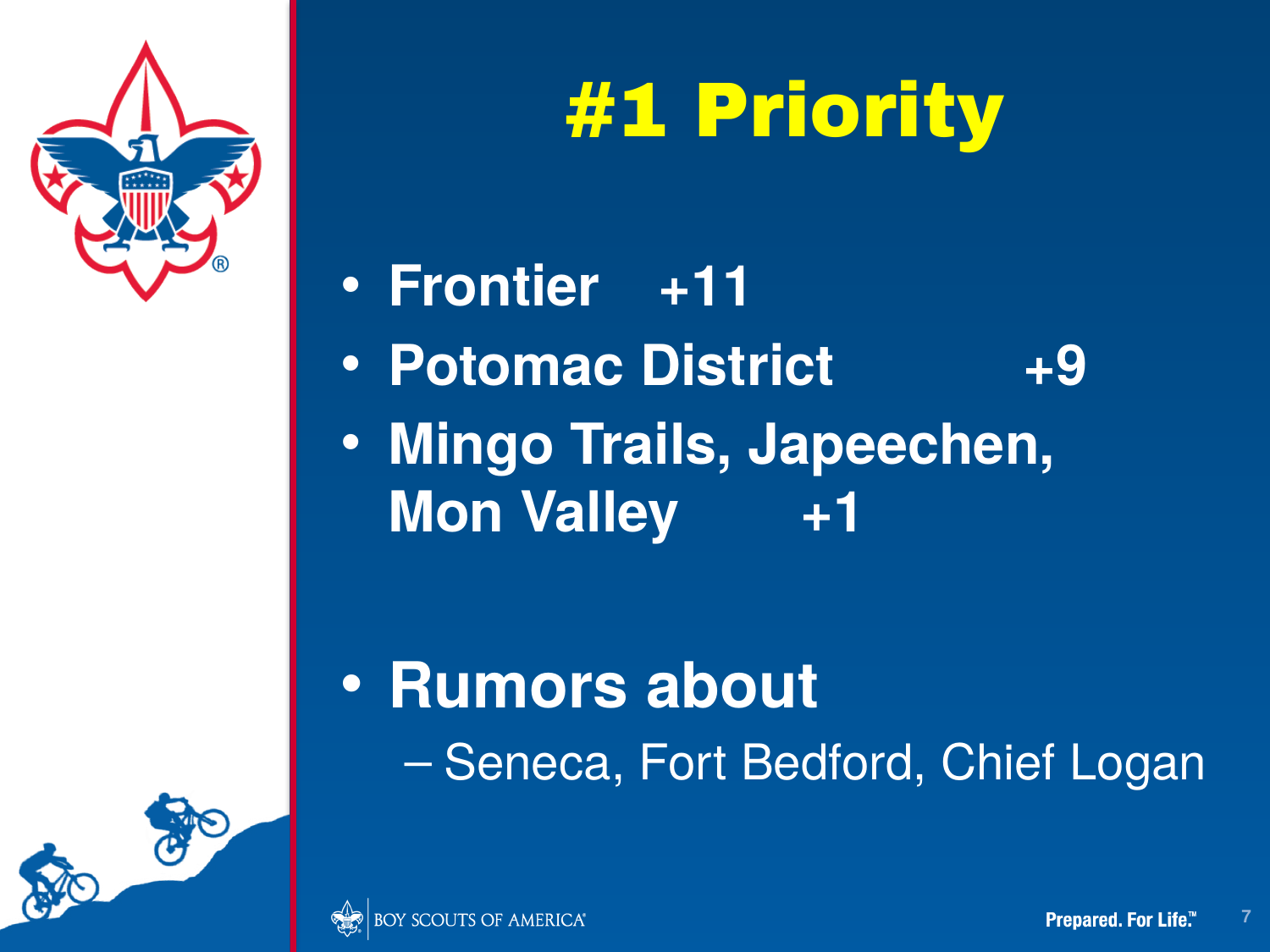

#1 Priority
Frontier	 +11
Potomac District		+9
Mingo Trails, Japeechen,
Mon Valley	  +1

Rumors about
Seneca, Fort Bedford, Chief Logan
7